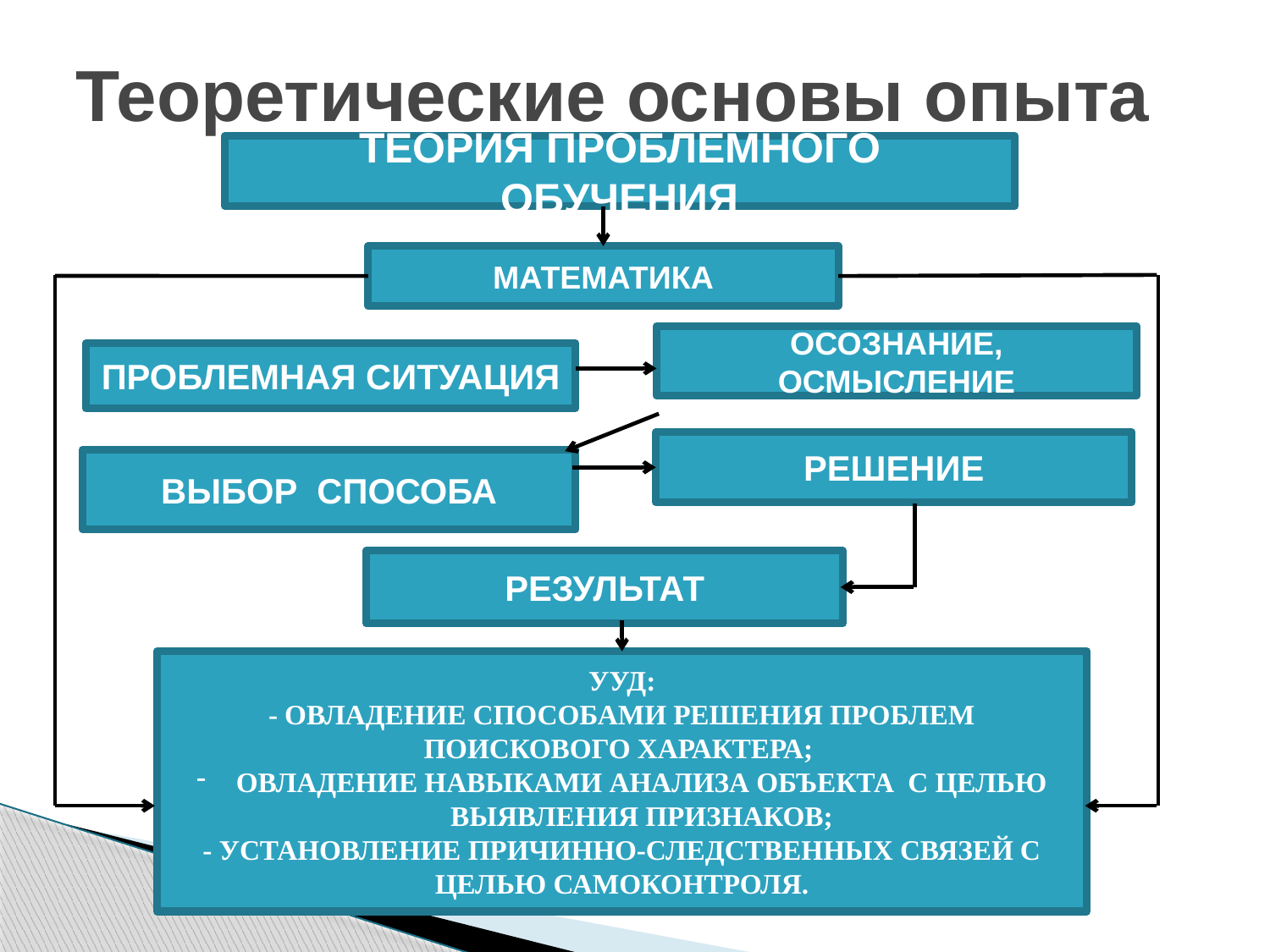

# Теоретические основы опыта
ТЕОРИЯ ПРОБЛЕМНОГО ОБУЧЕНИЯ
МАТЕМАТИКА
ОСОЗНАНИЕ, ОСМЫСЛЕНИЕ
ПРОБЛЕМНАЯ СИТУАЦИЯ
РЕШЕНИЕ
ВЫБОР  СПОСОБА
РЕЗУЛЬТАТ
УУД:
- ОВЛАДЕНИЕ СПОСОБАМИ РЕШЕНИЯ ПРОБЛЕМ ПОИСКОВОГО ХАРАКТЕРА;
ОВЛАДЕНИЕ НАВЫКАМИ АНАЛИЗА ОБЪЕКТА  С ЦЕЛЬЮ ВЫЯВЛЕНИЯ ПРИЗНАКОВ;
- УСТАНОВЛЕНИЕ ПРИЧИННО-СЛЕДСТВЕННЫХ СВЯЗЕЙ С ЦЕЛЬЮ САМОКОНТРОЛЯ.